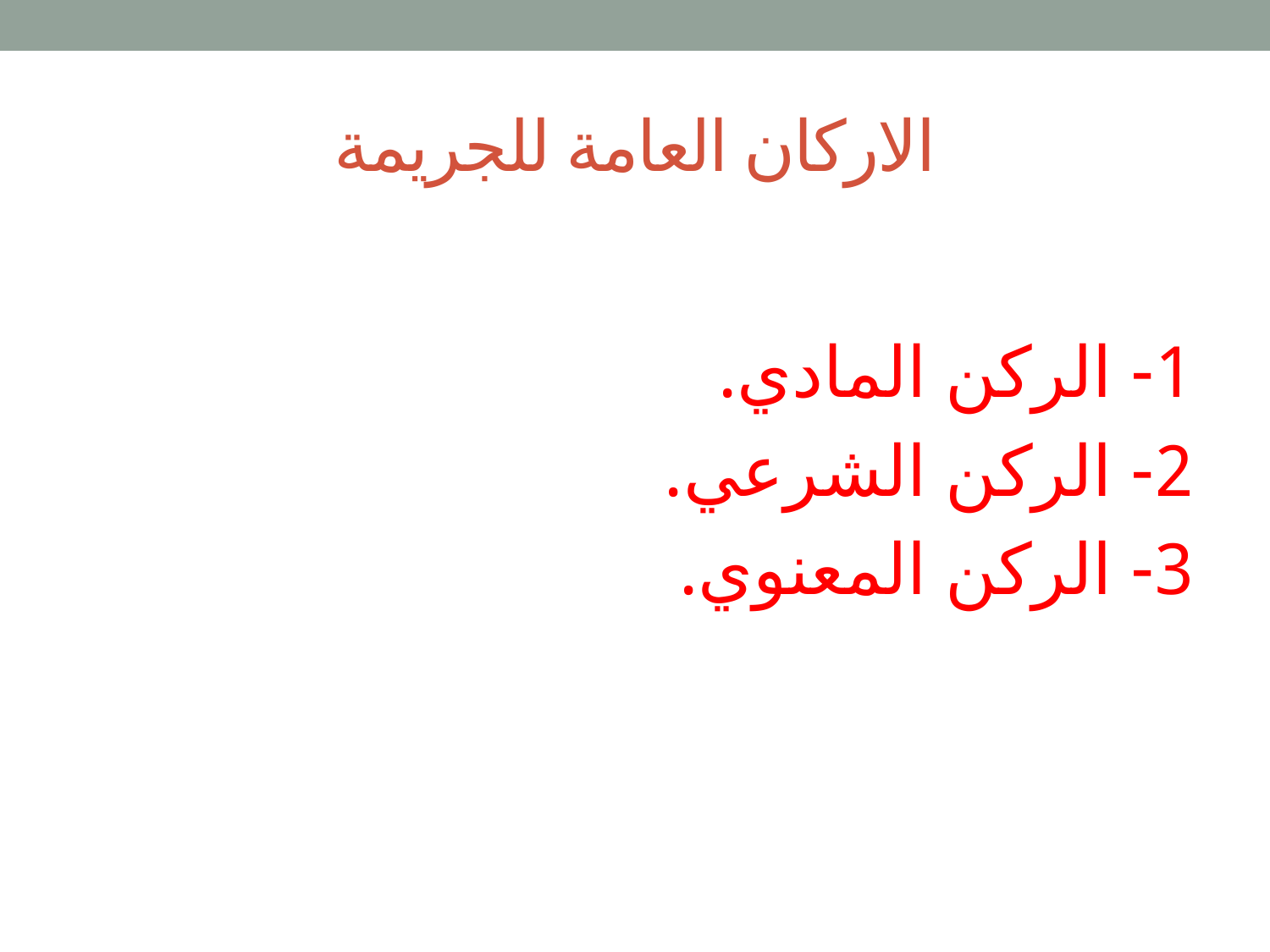

# الاركان العامة للجريمة

1- الركن المادي.
2- الركن الشرعي.
3- الركن المعنوي.